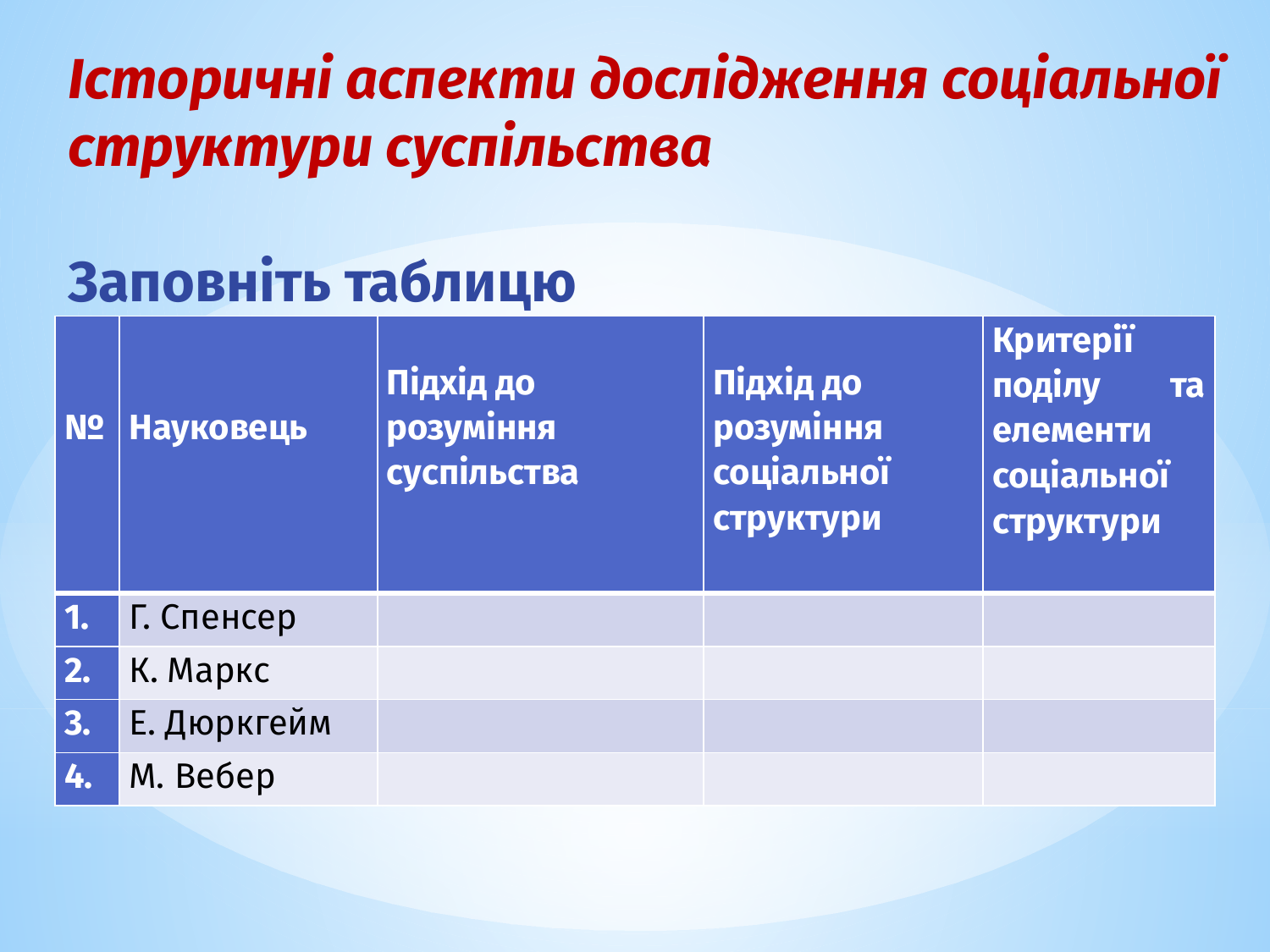

# Історичні аспекти дослідження соціальної структури суспільства Заповніть таблицю
| № | Науковець | Підхід до розуміння суспільства | Підхід до розуміння соціальної структури | Критерії поділу та елементи соціальної структури |
| --- | --- | --- | --- | --- |
| 1. | Г. Спенсер |  |  |  |
| 2. | К. Маркс |  |  |  |
| 3. | Е. Дюркгейм |  |  |  |
| 4. | М. Вебер |  |  |  |